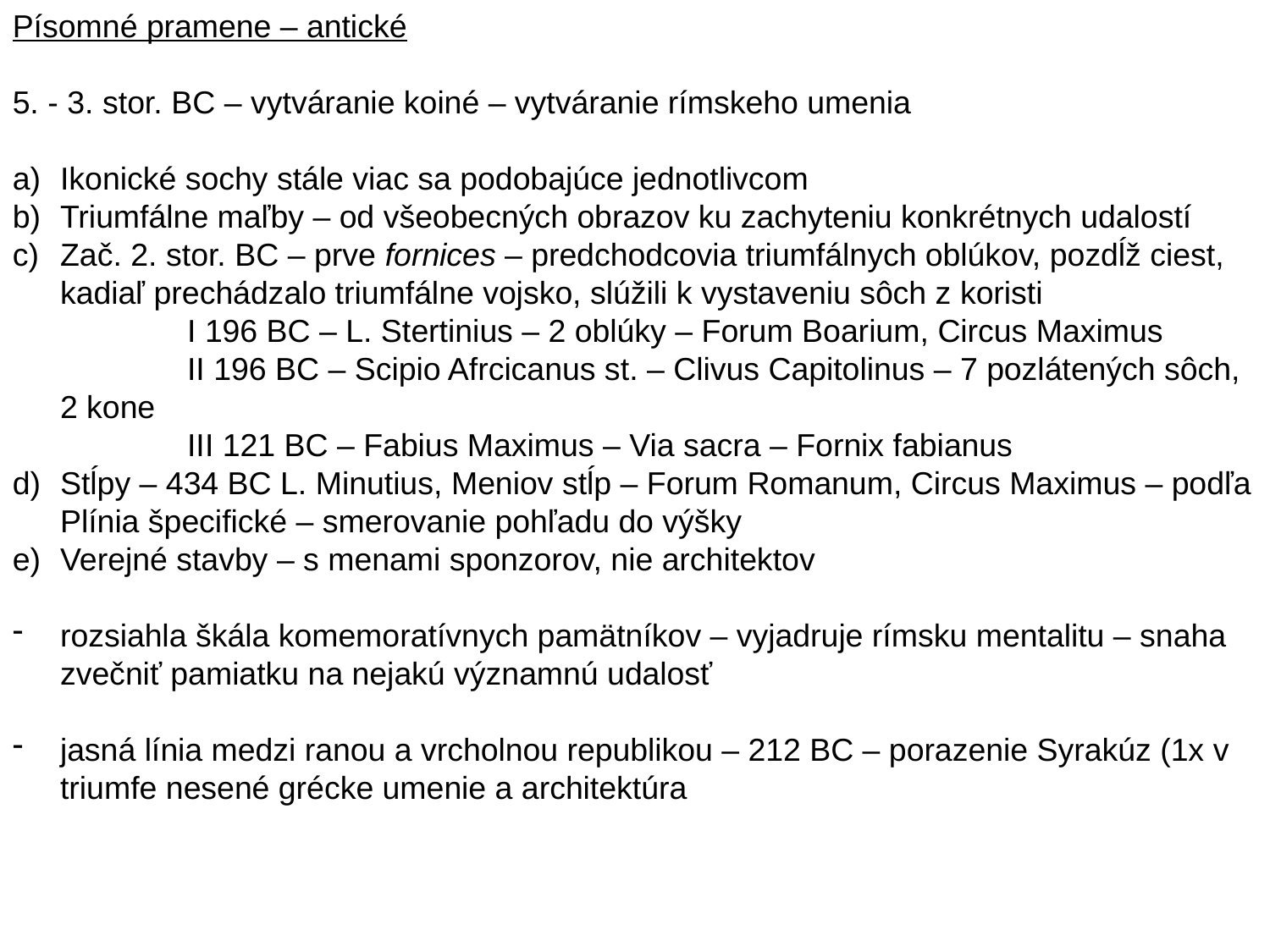

Písomné pramene – antické

5. - 3. stor. BC – vytváranie koiné – vytváranie rímskeho umenia

Ikonické sochy stále viac sa podobajúce jednotlivcom
Triumfálne maľby – od všeobecných obrazov ku zachyteniu konkrétnych udalostí
Zač. 2. stor. BC – prve fornices – predchodcovia triumfálnych oblúkov, pozdĺž ciest, kadiaľ prechádzalo triumfálne vojsko, slúžili k vystaveniu sôch z koristi
		I 196 BC – L. Stertinius – 2 oblúky – Forum Boarium, Circus Maximus
		II 196 BC – Scipio Afrcicanus st. – Clivus Capitolinus – 7 pozlátených sôch, 2 kone
		III 121 BC – Fabius Maximus – Via sacra – Fornix fabianus
Stĺpy – 434 BC L. Minutius, Meniov stĺp – Forum Romanum, Circus Maximus – podľa Plínia špecifické – smerovanie pohľadu do výšky
Verejné stavby – s menami sponzorov, nie architektov

rozsiahla škála komemoratívnych pamätníkov – vyjadruje rímsku mentalitu – snaha zvečniť pamiatku na nejakú významnú udalosť

jasná línia medzi ranou a vrcholnou republikou – 212 BC – porazenie Syrakúz (1x v triumfe nesené grécke umenie a architektúra